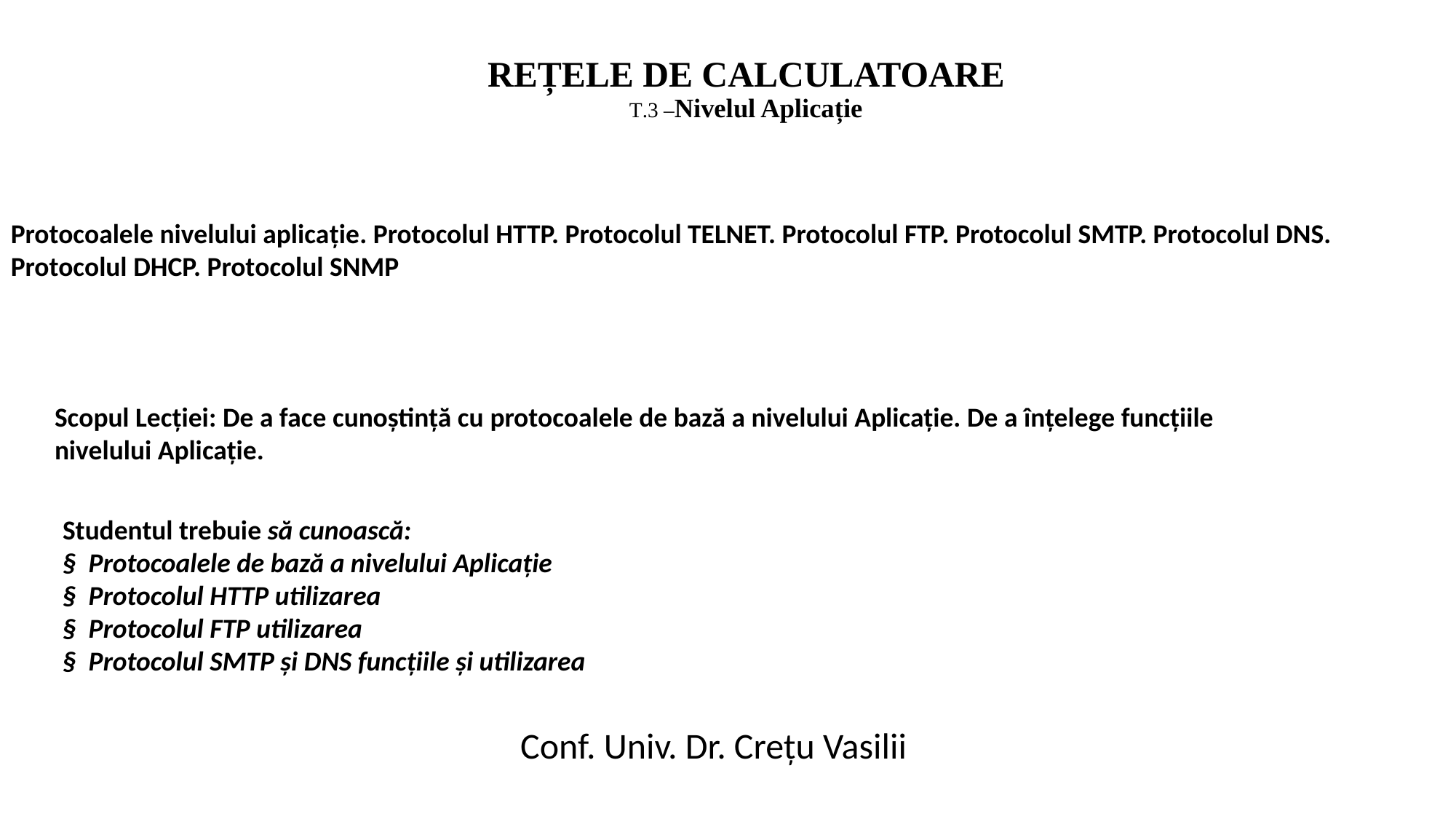

# REȚELE DE CALCULATOARE T.3 –Nivelul Aplicație
Protocoalele nivelului aplicație. Protocolul HTTP. Protocolul TELNET. Protocolul FTP. Protocolul SMTP. Protocolul DNS. Protocolul DHCP. Protocolul SNMP
Scopul Lecției: De a face cunoștință cu protocoalele de bază a nivelului Aplicație. De a înțelege funcțiile nivelului Aplicație.
Studentul trebuie să cunoască:
§  Protocoalele de bază a nivelului Aplicație
§  Protocolul HTTP utilizarea
§  Protocolul FTP utilizarea
§  Protocolul SMTP și DNS funcțiile și utilizarea
Conf. Univ. Dr. Crețu Vasilii